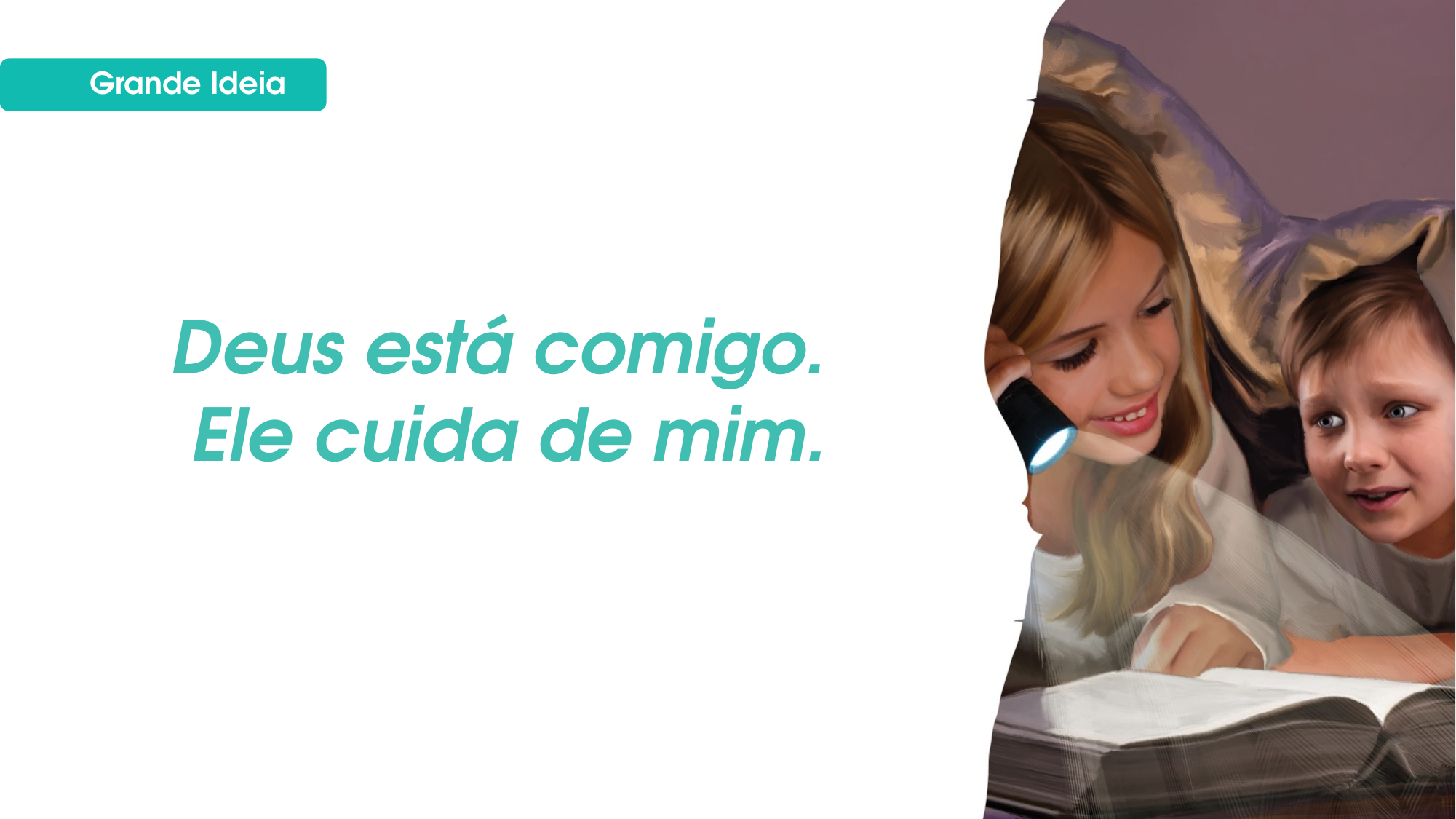

Grande Ideia

Deus está comigo.
Ele cuida de mim.